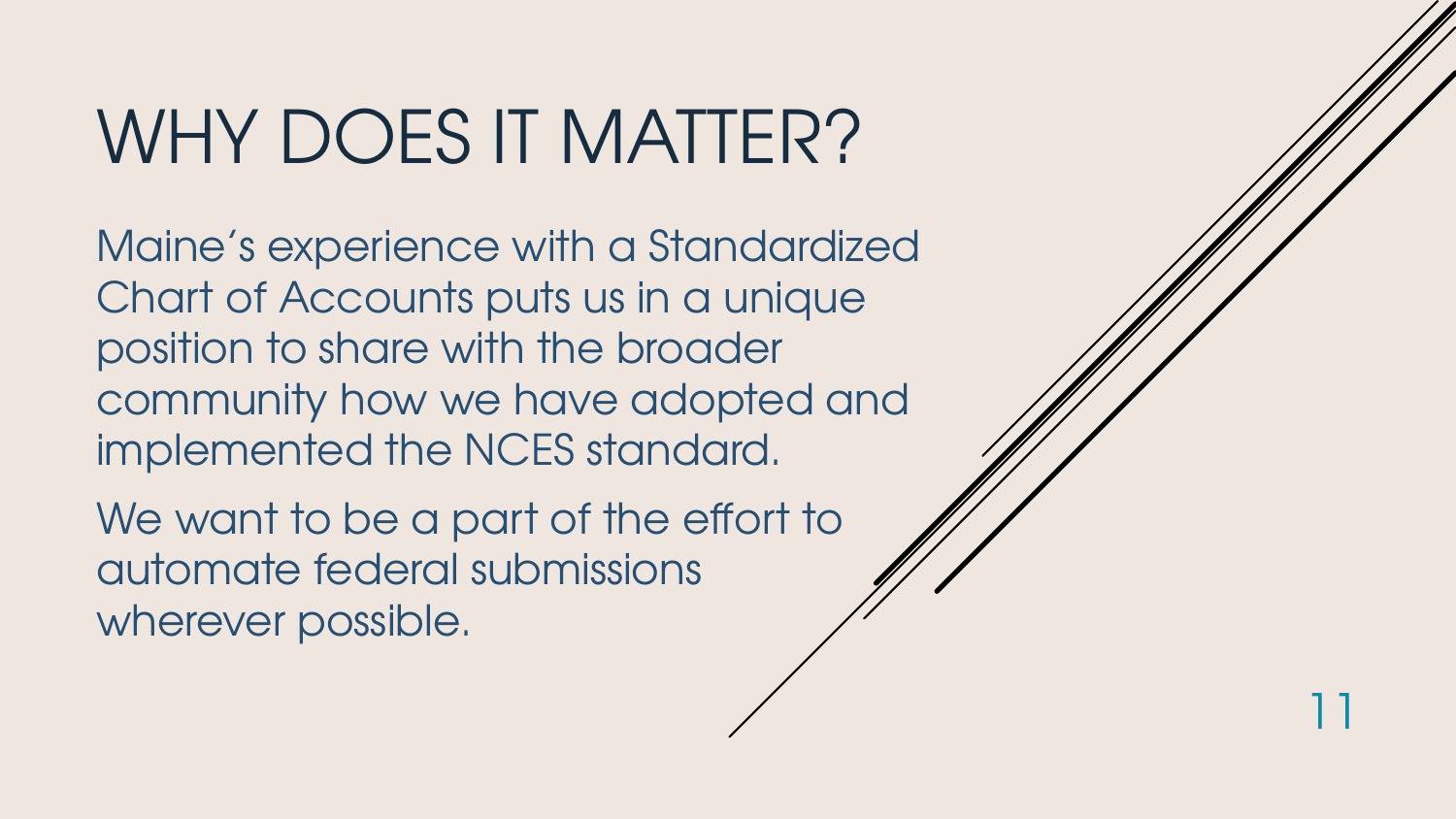

# Why does it matter?
Maine’s experience with a Standardized Chart of Accounts puts us in a unique position to share with the broader community how we have adopted and implemented the NCES standard.
We want to be a part of the effort to automate federal submissions
wherever possible.
11